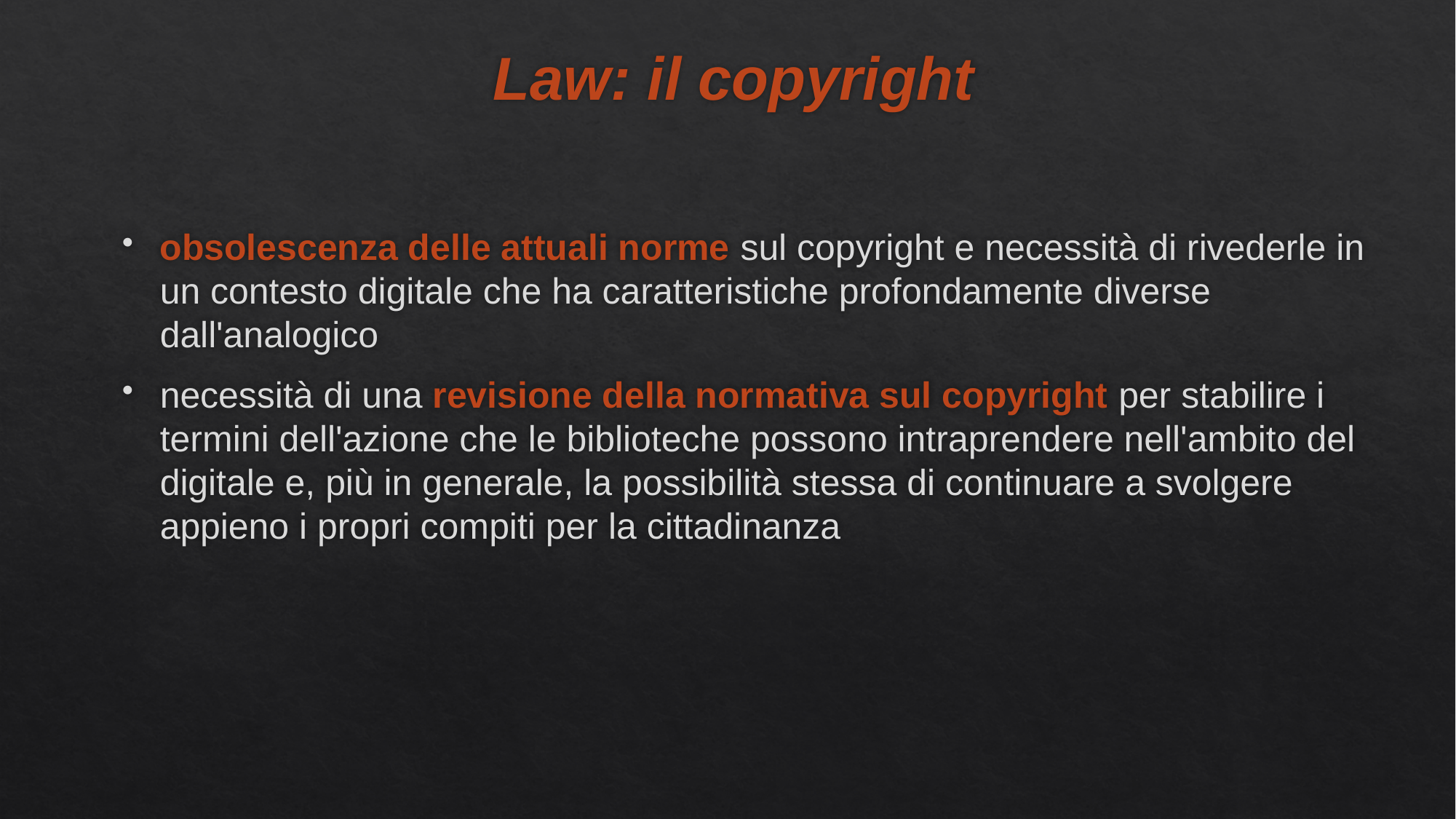

# Law: il copyright
obsolescenza delle attuali norme sul copyright e necessità di rivederle in un contesto digitale che ha caratteristiche profondamente diverse dall'analogico
necessità di una revisione della normativa sul copyright per stabilire i termini dell'azione che le biblioteche possono intraprendere nell'ambito del digitale e, più in generale, la possibilità stessa di continuare a svolgere appieno i propri compiti per la cittadinanza